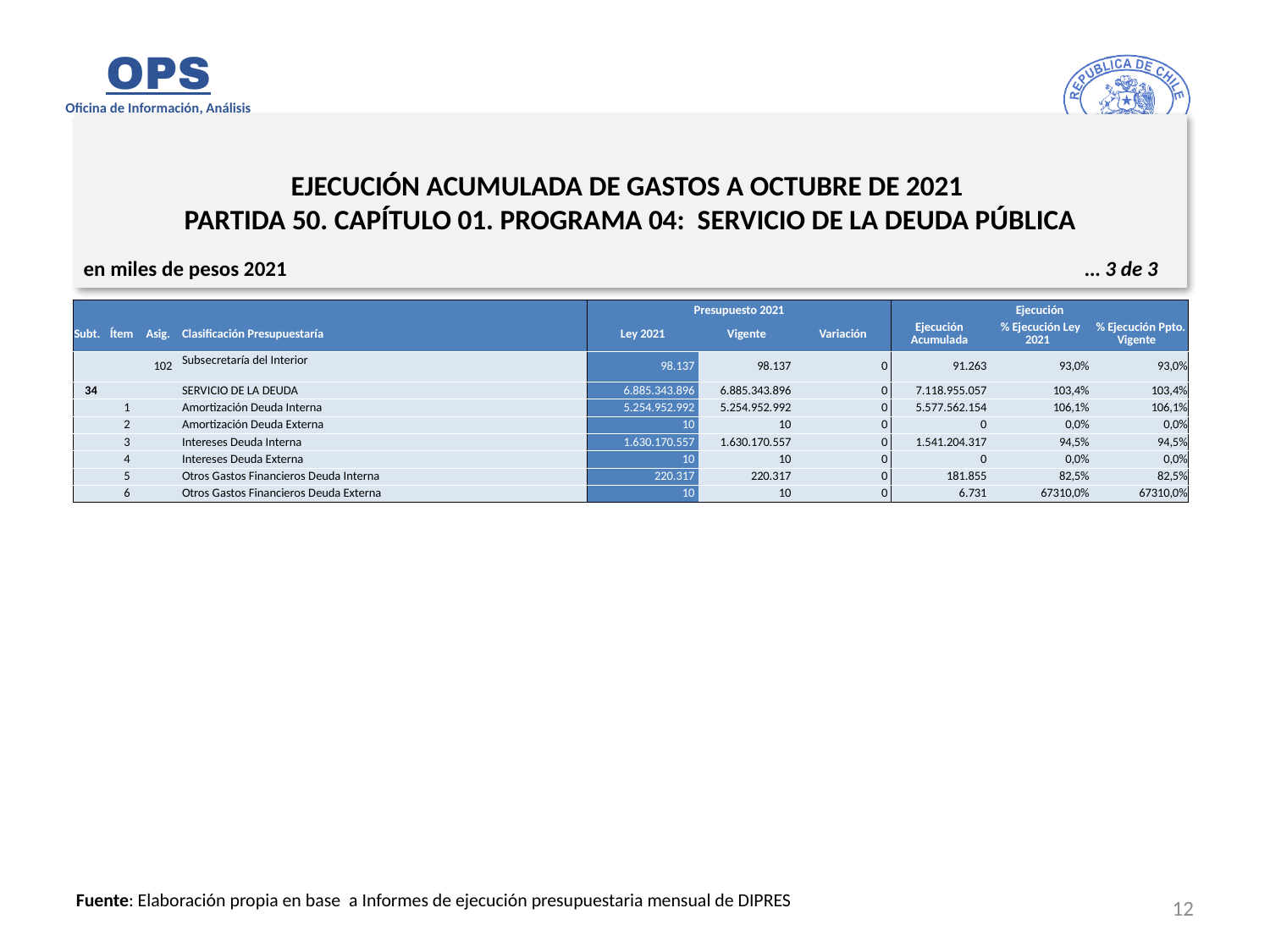

# EJECUCIÓN ACUMULADA DE GASTOS A OCTUBRE DE 2021 PARTIDA 50. CAPÍTULO 01. PROGRAMA 04:  SERVICIO DE LA DEUDA PÚBLICA
en miles de pesos 2021				                                                          … 3 de 3
|  |  |  |  | Presupuesto 2021 |  |  | Ejecución |  |  |
| --- | --- | --- | --- | --- | --- | --- | --- | --- | --- |
| Subt. | Ítem | Asig. | Clasificación Presupuestaría | Ley 2021 | Vigente | Variación | Ejecución Acumulada | % Ejecución Ley 2021 | % Ejecución Ppto. Vigente |
|  |  | 102 | Subsecretaría del Interior | 98.137 | 98.137 | 0 | 91.263 | 93,0% | 93,0% |
| 34 |  |  | SERVICIO DE LA DEUDA | 6.885.343.896 | 6.885.343.896 | 0 | 7.118.955.057 | 103,4% | 103,4% |
|  | 1 |  | Amortización Deuda Interna | 5.254.952.992 | 5.254.952.992 | 0 | 5.577.562.154 | 106,1% | 106,1% |
|  | 2 |  | Amortización Deuda Externa | 10 | 10 | 0 | 0 | 0,0% | 0,0% |
|  | 3 |  | Intereses Deuda Interna | 1.630.170.557 | 1.630.170.557 | 0 | 1.541.204.317 | 94,5% | 94,5% |
|  | 4 |  | Intereses Deuda Externa | 10 | 10 | 0 | 0 | 0,0% | 0,0% |
|  | 5 |  | Otros Gastos Financieros Deuda Interna | 220.317 | 220.317 | 0 | 181.855 | 82,5% | 82,5% |
|  | 6 |  | Otros Gastos Financieros Deuda Externa | 10 | 10 | 0 | 6.731 | 67310,0% | 67310,0% |
12